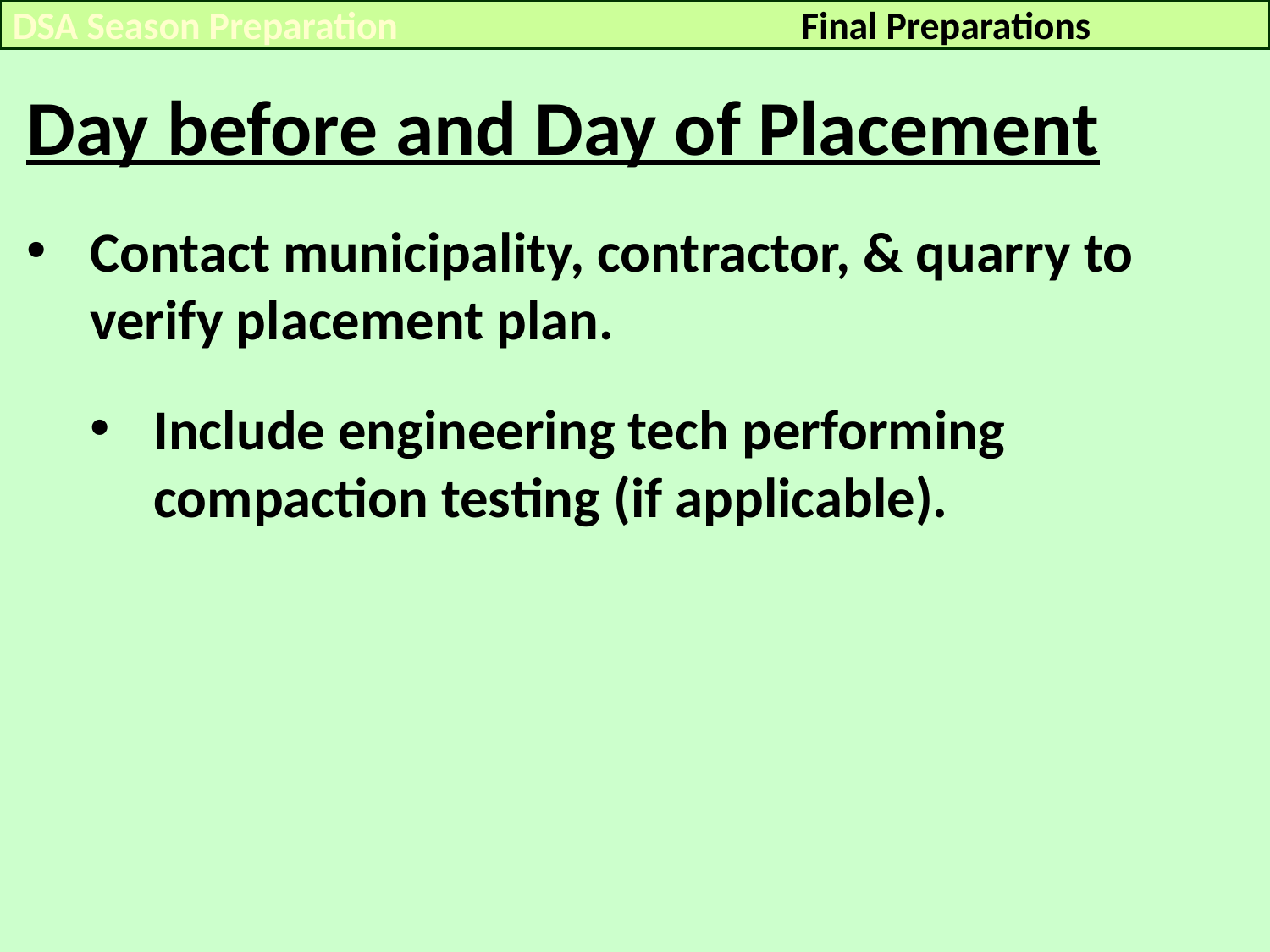

Final Preparations
DSA Season Preparation
Day before and Day of Placement

Contact municipality, contractor, & quarry to verify placement plan.

Include engineering tech performing compaction testing (if applicable).